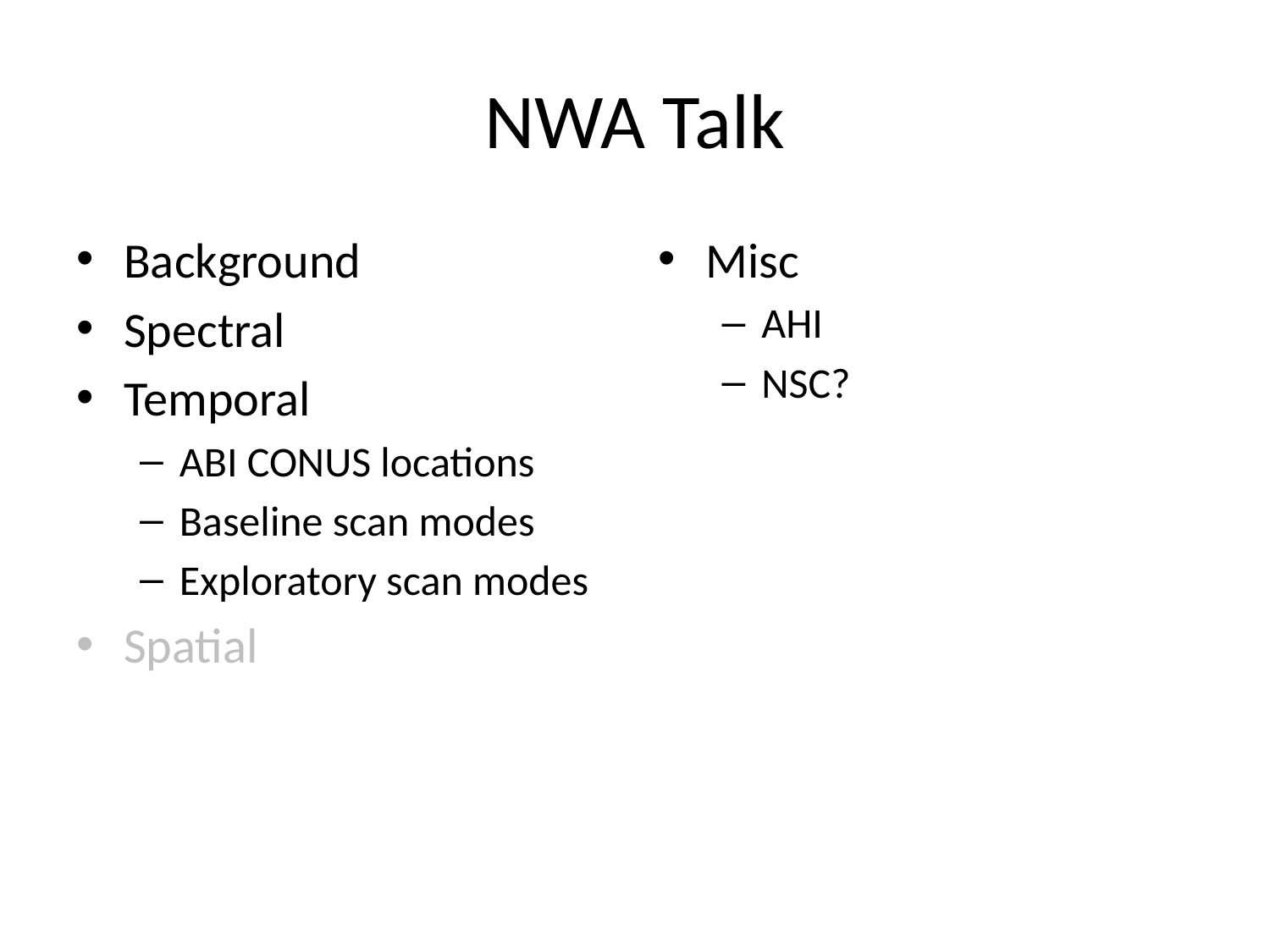

# NWA Talk
Background
Spectral
Temporal
ABI CONUS locations
Baseline scan modes
Exploratory scan modes
Spatial
Misc
AHI
NSC?